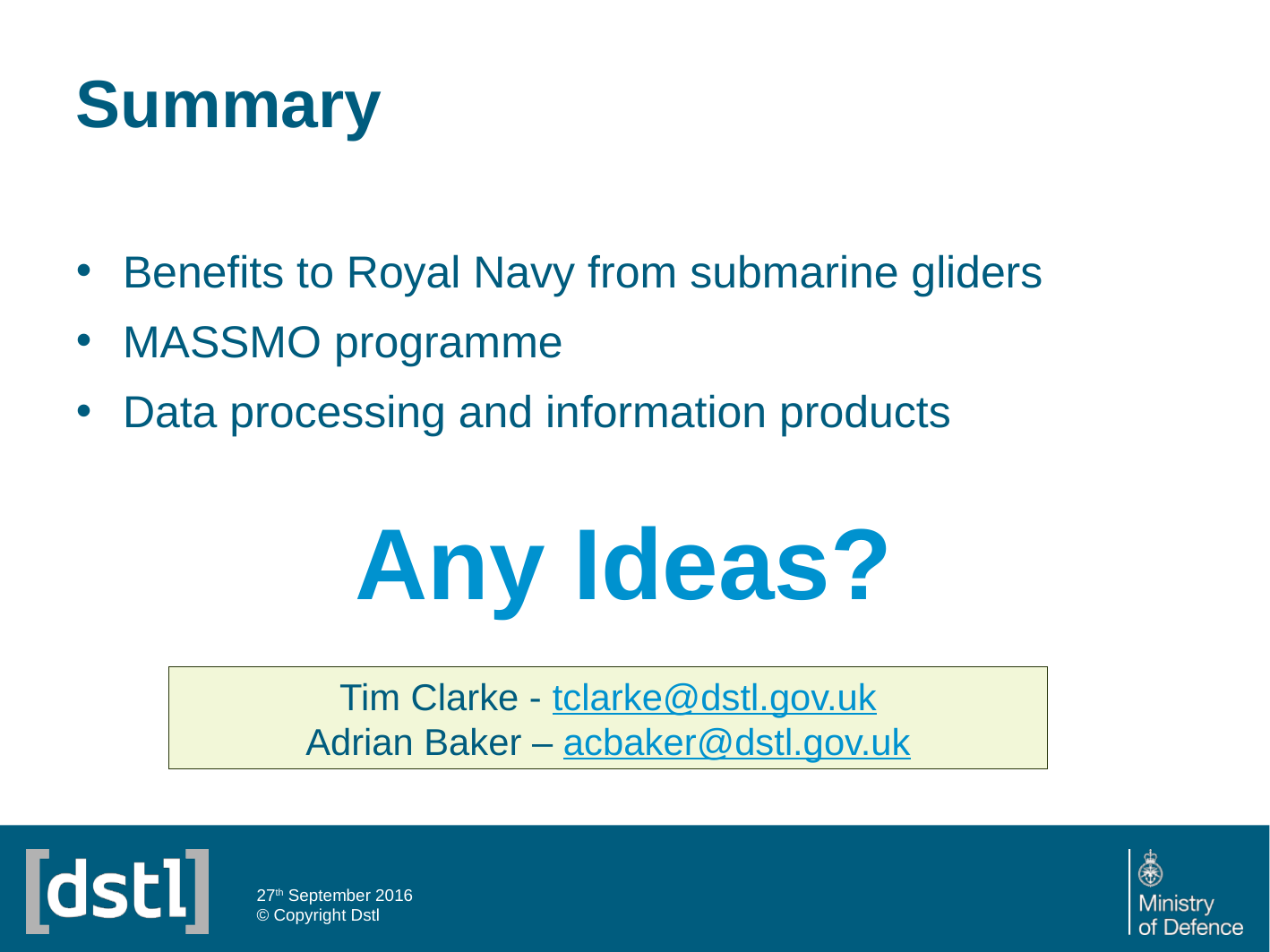

# Summary
Benefits to Royal Navy from submarine gliders
MASSMO programme
Data processing and information products
Any Ideas?
Tim Clarke - tclarke@dstl.gov.uk
Adrian Baker – acbaker@dstl.gov.uk
27th September 2016
© Copyright Dstl